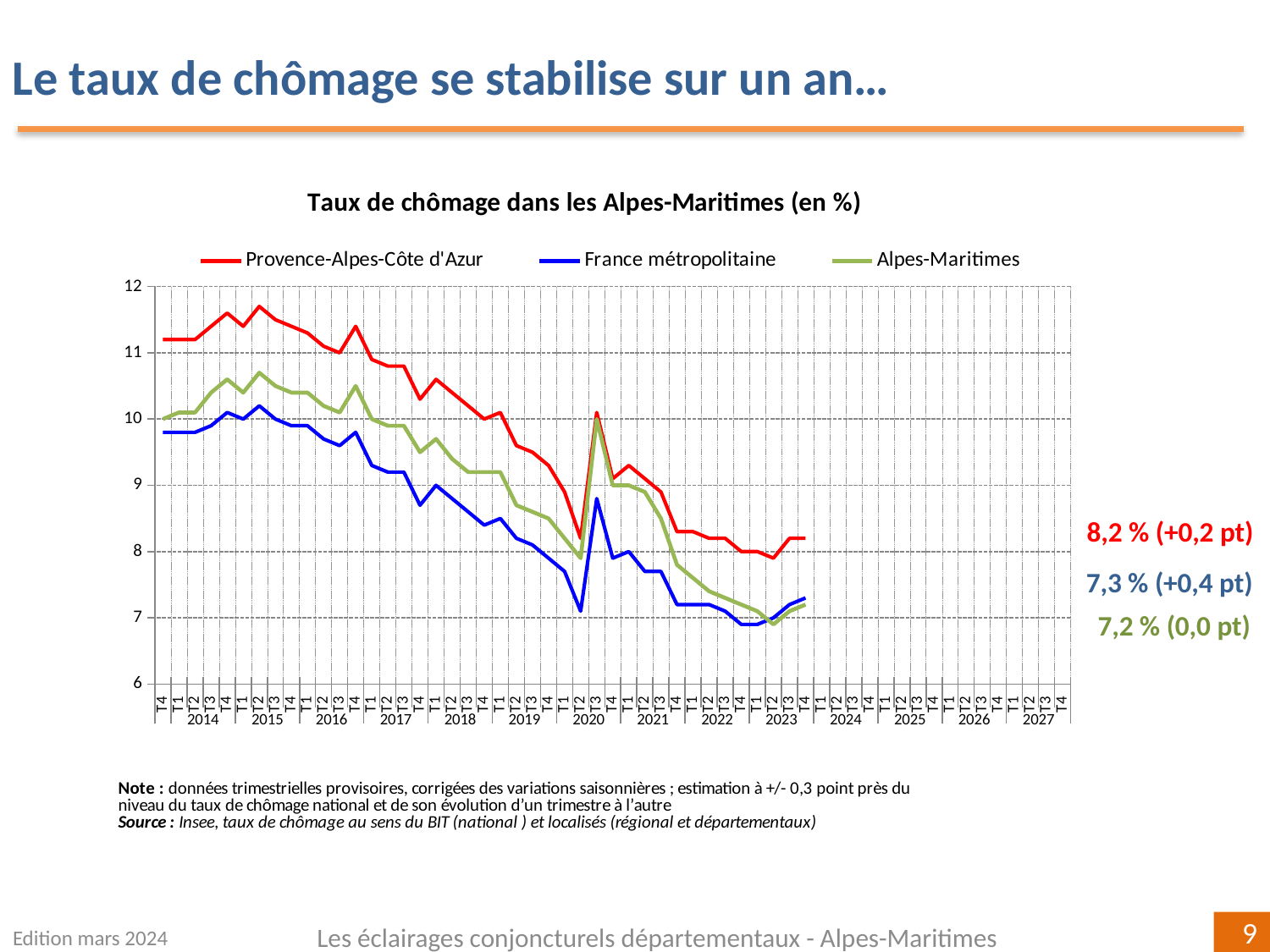

Le taux de chômage se stabilise sur un an…

[unsupported chart]

8,2 % (+0,2 pt)
7,3 % (+0,4 pt)

7,2 % (0,0 pt)
Edition mars 2024
Les éclairages conjoncturels départementaux - Alpes-Maritimes
9